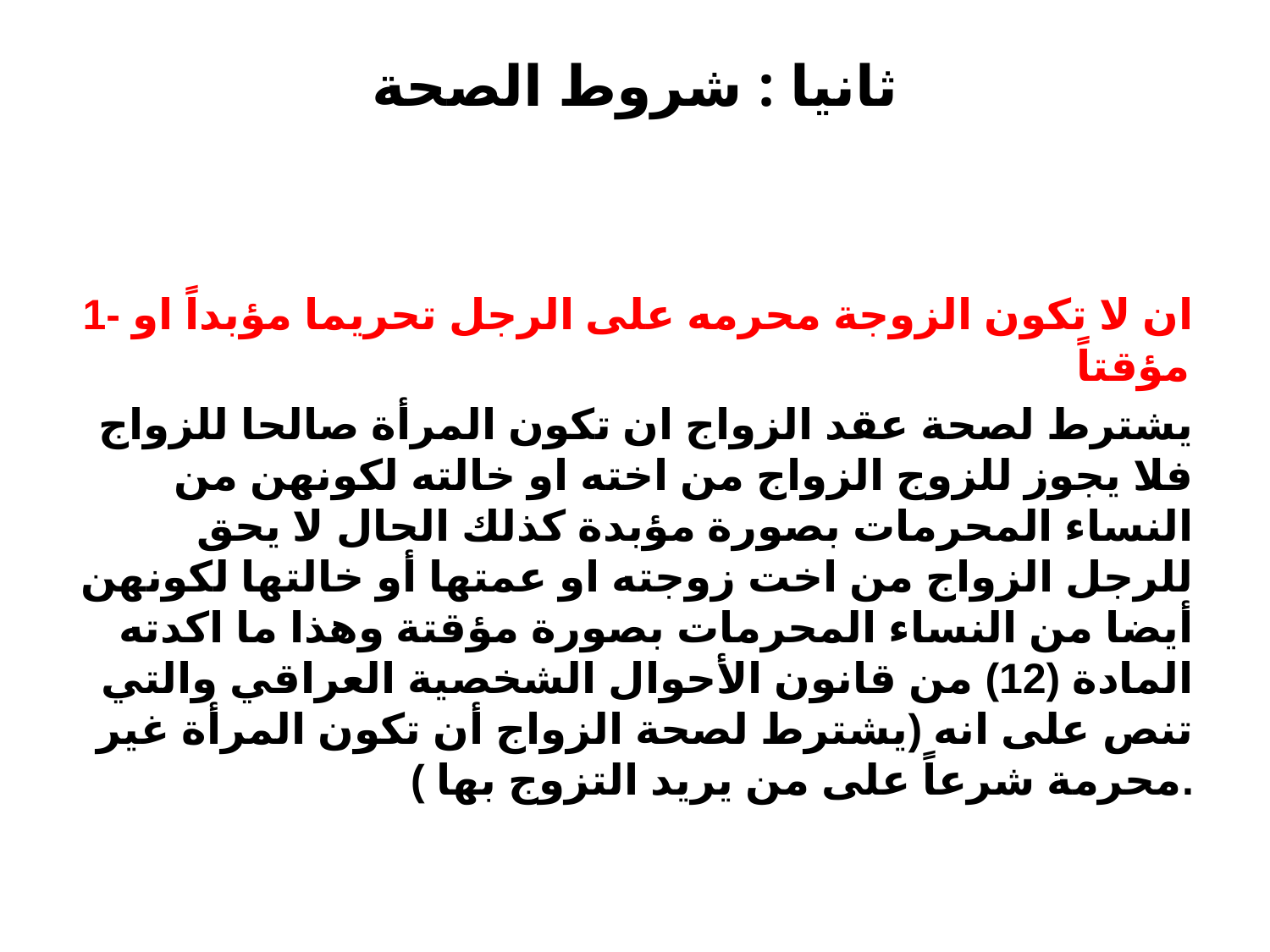

# ثانيا : شروط الصحة

1- ان لا تكون الزوجة محرمه على الرجل تحريما مؤبداً او مؤقتاً
يشترط لصحة عقد الزواج ان تكون المرأة صالحا للزواج فلا يجوز للزوج الزواج من اخته او خالته لكونهن من النساء المحرمات بصورة مؤبدة كذلك الحال لا يحق للرجل الزواج من اخت زوجته او عمتها أو خالتها لكونهن أيضا من النساء المحرمات بصورة مؤقتة وهذا ما اكدته المادة (12) من قانون الأحوال الشخصية العراقي والتي تنص على انه (يشترط لصحة الزواج أن تكون المرأة غير محرمة شرعاً على من يريد التزوج بها ).